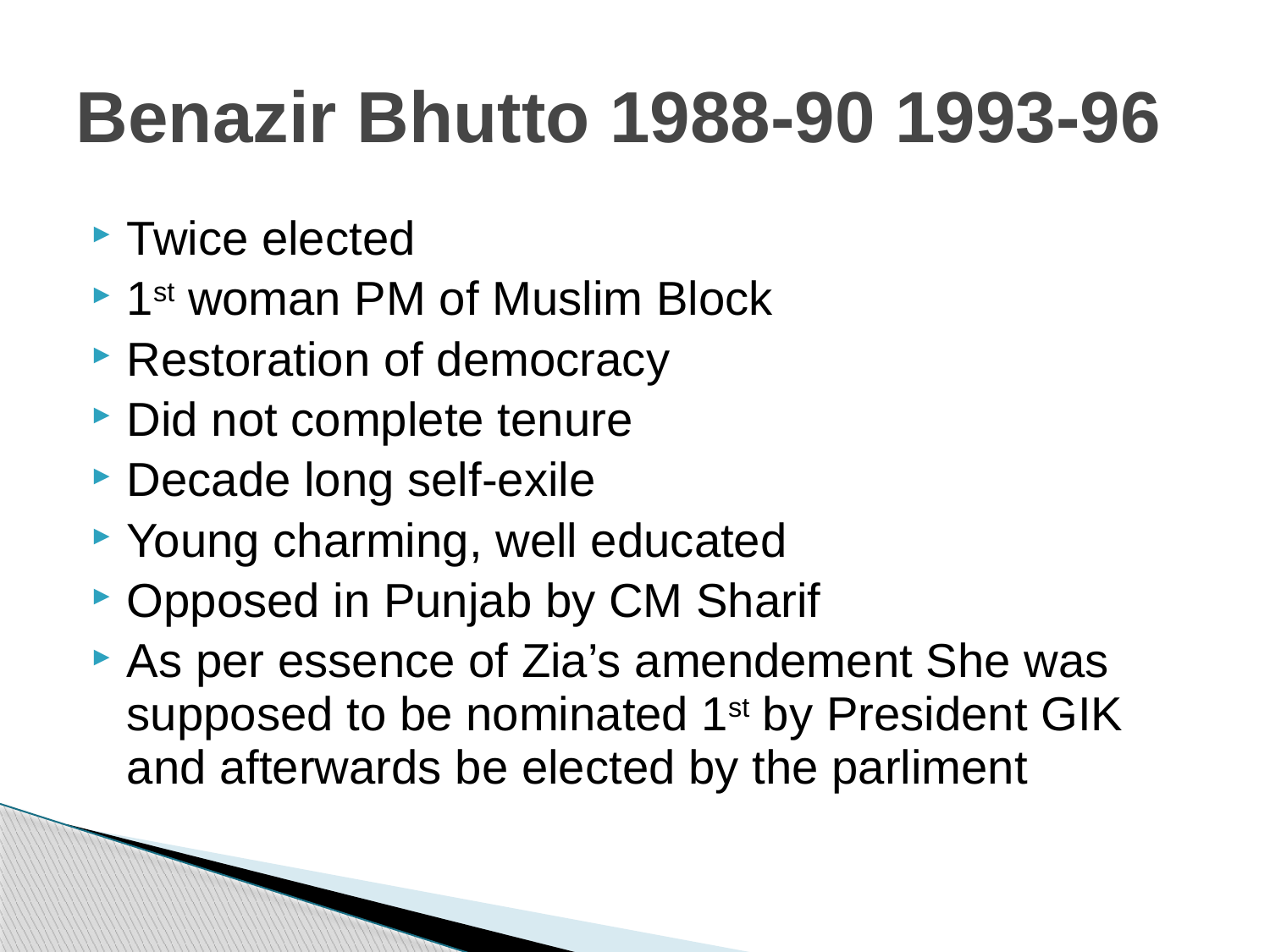

# Benazir Bhutto 1988-90 1993-96
Twice elected
1st woman PM of Muslim Block
Restoration of democracy
Did not complete tenure
Decade long self-exile
Young charming, well educated
Opposed in Punjab by CM Sharif
As per essence of Zia’s amendement She was supposed to be nominated 1st by President GIK and afterwards be elected by the parliment